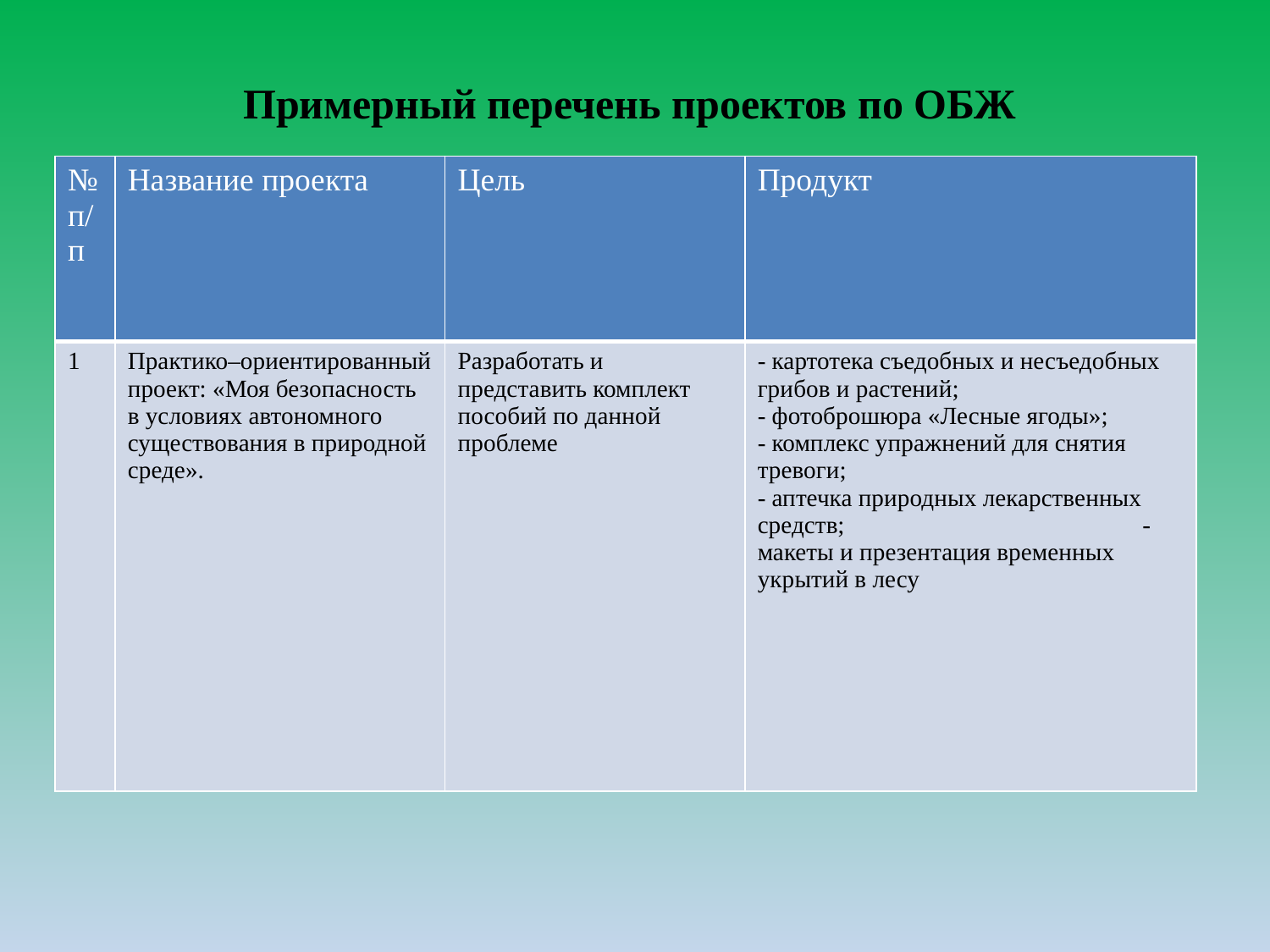

# Примерный перечень проектов по ОБЖ
| №п/п | Название проекта | Цель | Продукт |
| --- | --- | --- | --- |
| 1 | Практико–ориентированный проект: «Моя безопасность в условиях автономного существования в природной среде». | Разработать и представить комплект пособий по данной проблеме | - картотека съедобных и несъедобных грибов и растений; - фотоброшюра «Лесные ягоды»; - комплекс упражнений для снятия тревоги; - аптечка природных лекарственных средств; - макеты и презентация временных укрытий в лесу |